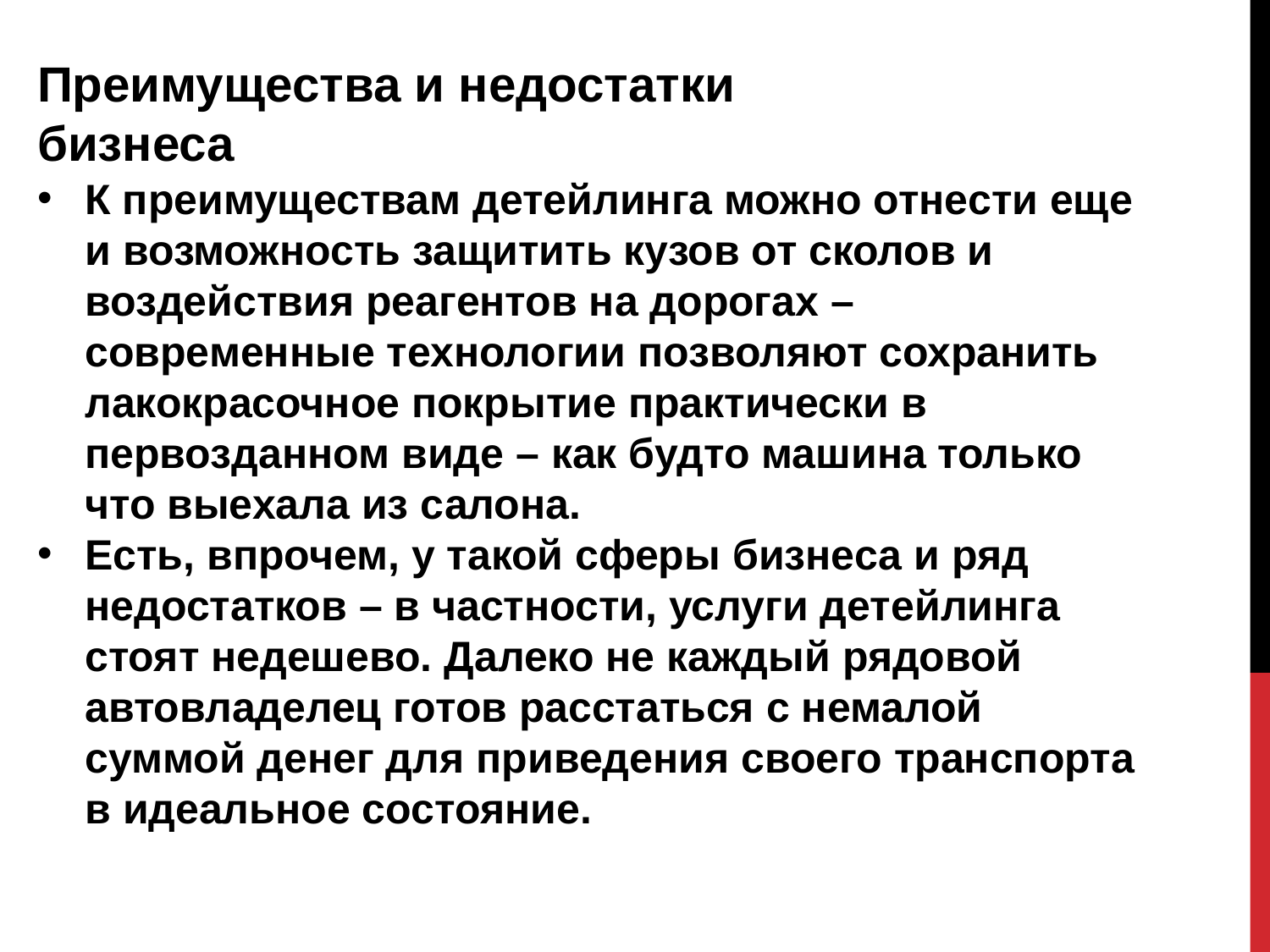

Преимущества и недостатки бизнеса
К преимуществам детейлинга можно отнести еще и возможность защитить кузов от сколов и воздействия реагентов на дорогах – современные технологии позволяют сохранить лакокрасочное покрытие практически в первозданном виде – как будто машина только что выехала из салона.
Есть, впрочем, у такой сферы бизнеса и ряд недостатков – в частности, услуги детейлинга стоят недешево. Далеко не каждый рядовой автовладелец готов расстаться с немалой суммой денег для приведения своего транспорта в идеальное состояние.